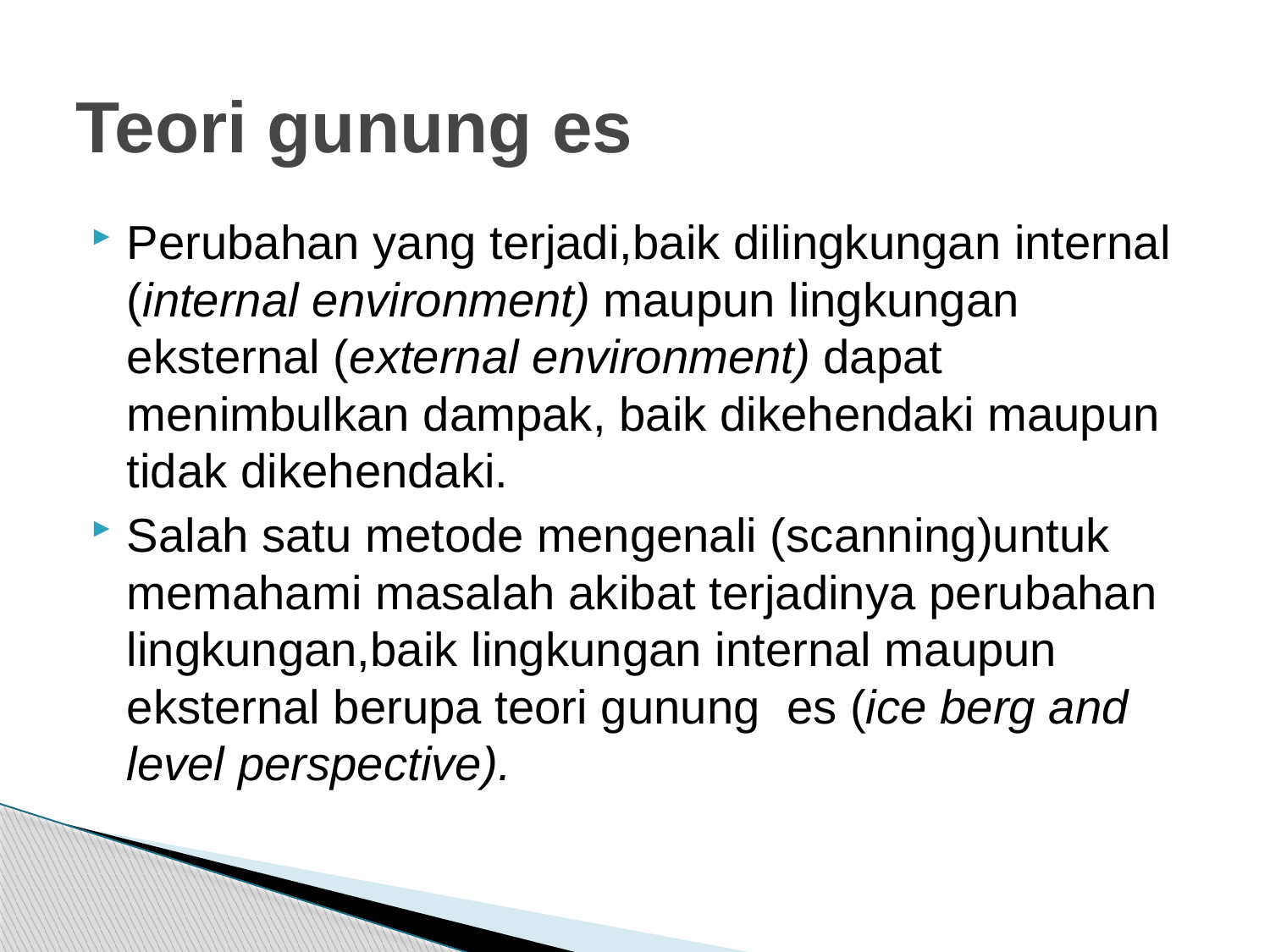

# Teori gunung es
Perubahan yang terjadi,baik dilingkungan internal (internal environment) maupun lingkungan eksternal (external environment) dapat menimbulkan dampak, baik dikehendaki maupun tidak dikehendaki.
Salah satu metode mengenali (scanning)untuk memahami masalah akibat terjadinya perubahan lingkungan,baik lingkungan internal maupun eksternal berupa teori gunung  es (ice berg and level perspective).